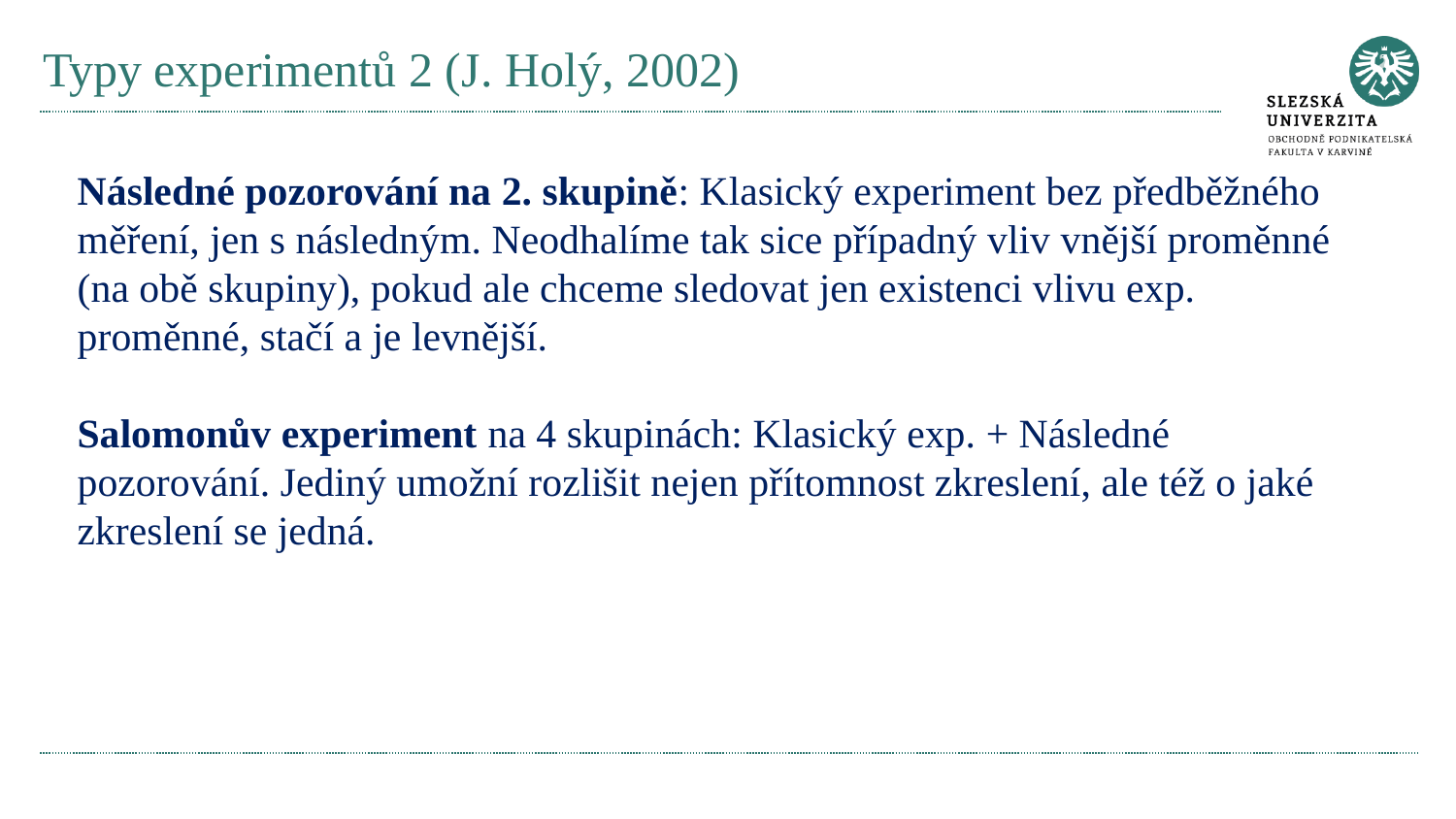

# Typy experimentů 2 (J. Holý, 2002)
Následné pozorování na 2. skupině: Klasický experiment bez předběžného měření, jen s následným. Neodhalíme tak sice případný vliv vnější proměnné (na obě skupiny), pokud ale chceme sledovat jen existenci vlivu exp. proměnné, stačí a je levnější.

Salomonův experiment na 4 skupinách: Klasický exp. + Následné pozorování. Jediný umožní rozlišit nejen přítomnost zkreslení, ale též o jaké zkreslení se jedná.